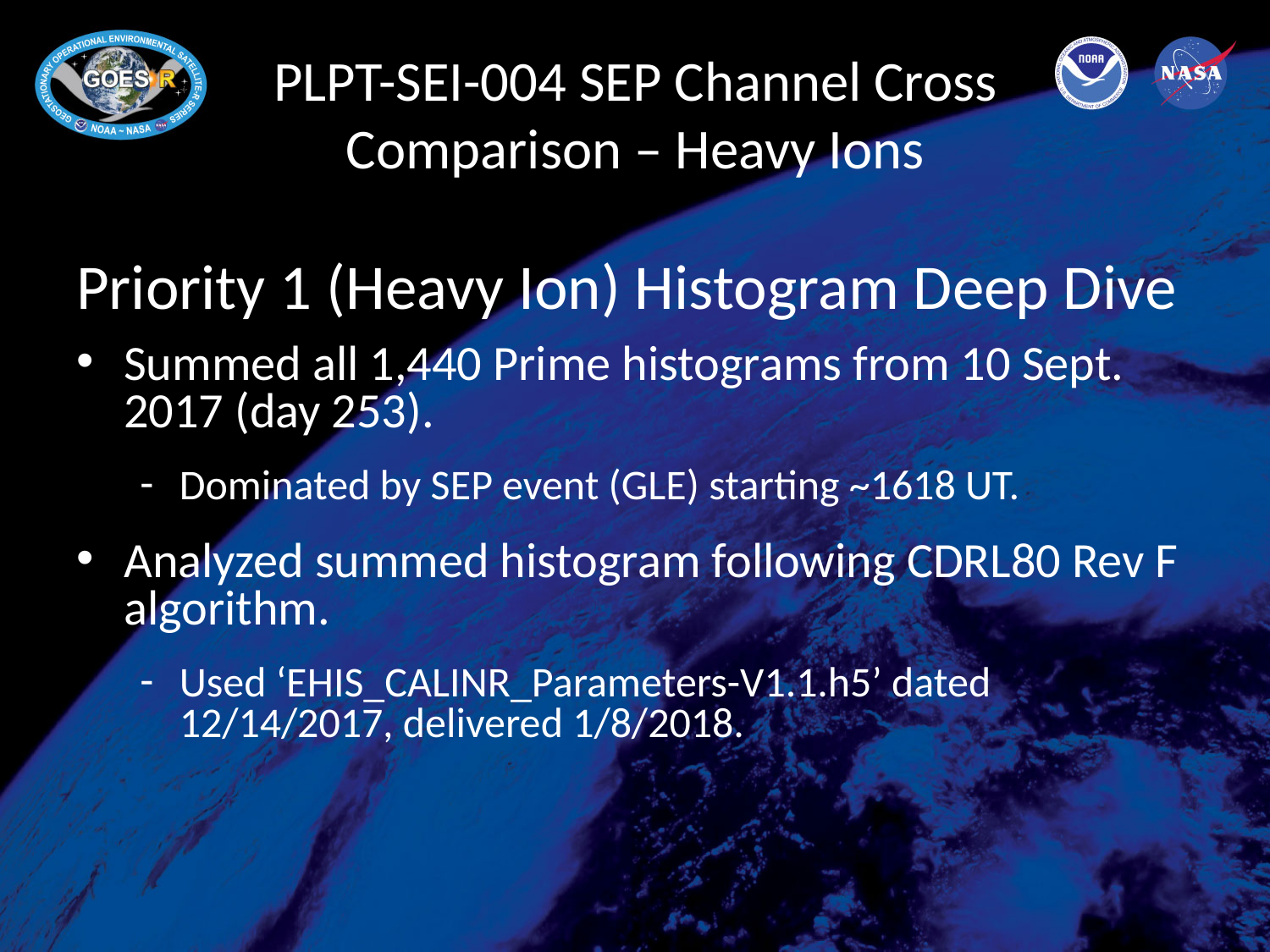

# PLPT-SEI-004 SEP Channel Cross Comparison – Heavy Ions
Priority 1 (Heavy Ion) Histogram Deep Dive
Summed all 1,440 Prime histograms from 10 Sept. 2017 (day 253).
Dominated by SEP event (GLE) starting ~1618 UT.
Analyzed summed histogram following CDRL80 Rev F algorithm.
Used ‘EHIS_CALINR_Parameters-V1.1.h5’ dated 12/14/2017, delivered 1/8/2018.